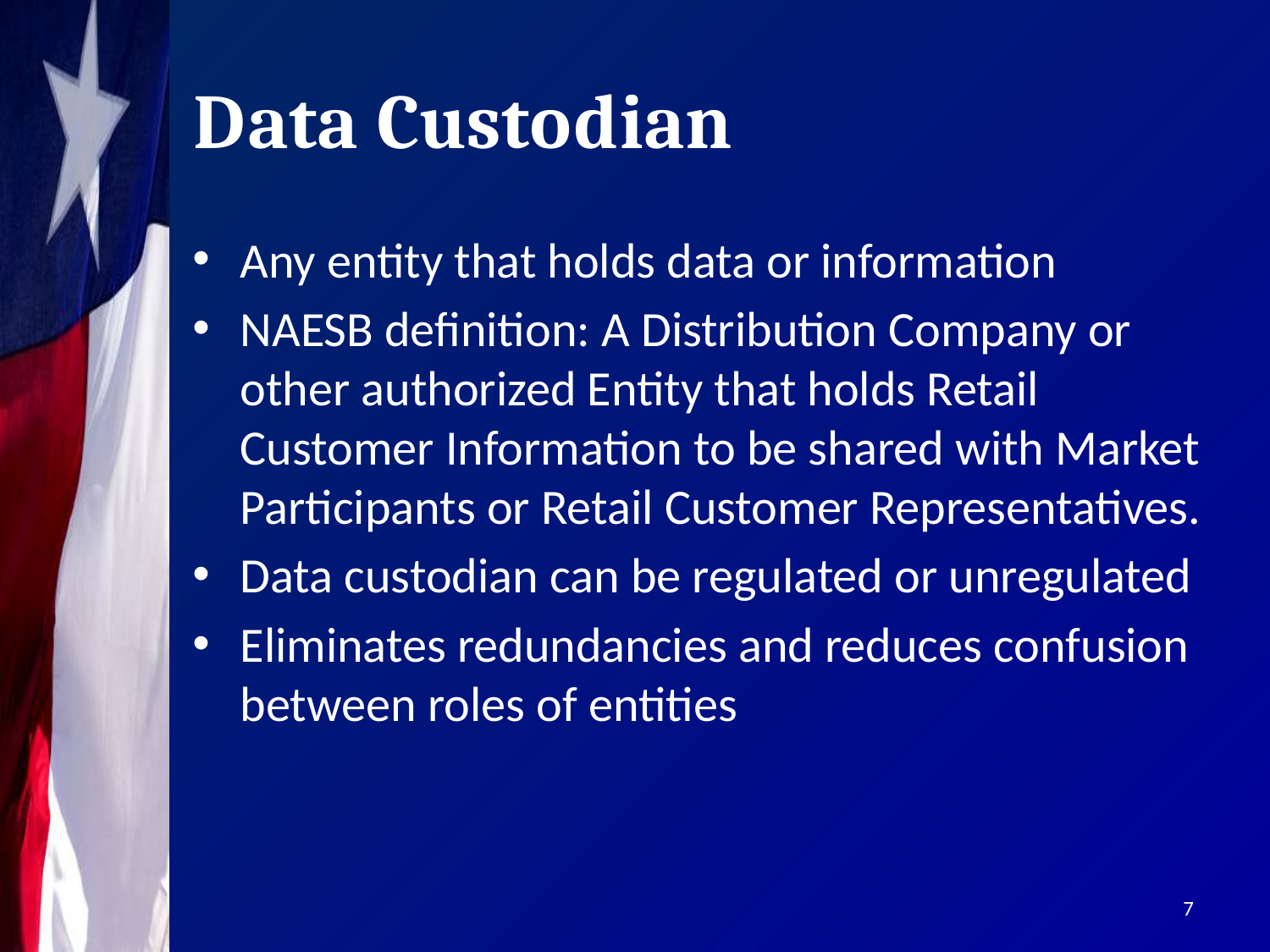

# Data Custodian
Any entity that holds data or information
NAESB definition: A Distribution Company or other authorized Entity that holds Retail Customer Information to be shared with Market Participants or Retail Customer Representatives.
Data custodian can be regulated or unregulated
Eliminates redundancies and reduces confusion between roles of entities
7